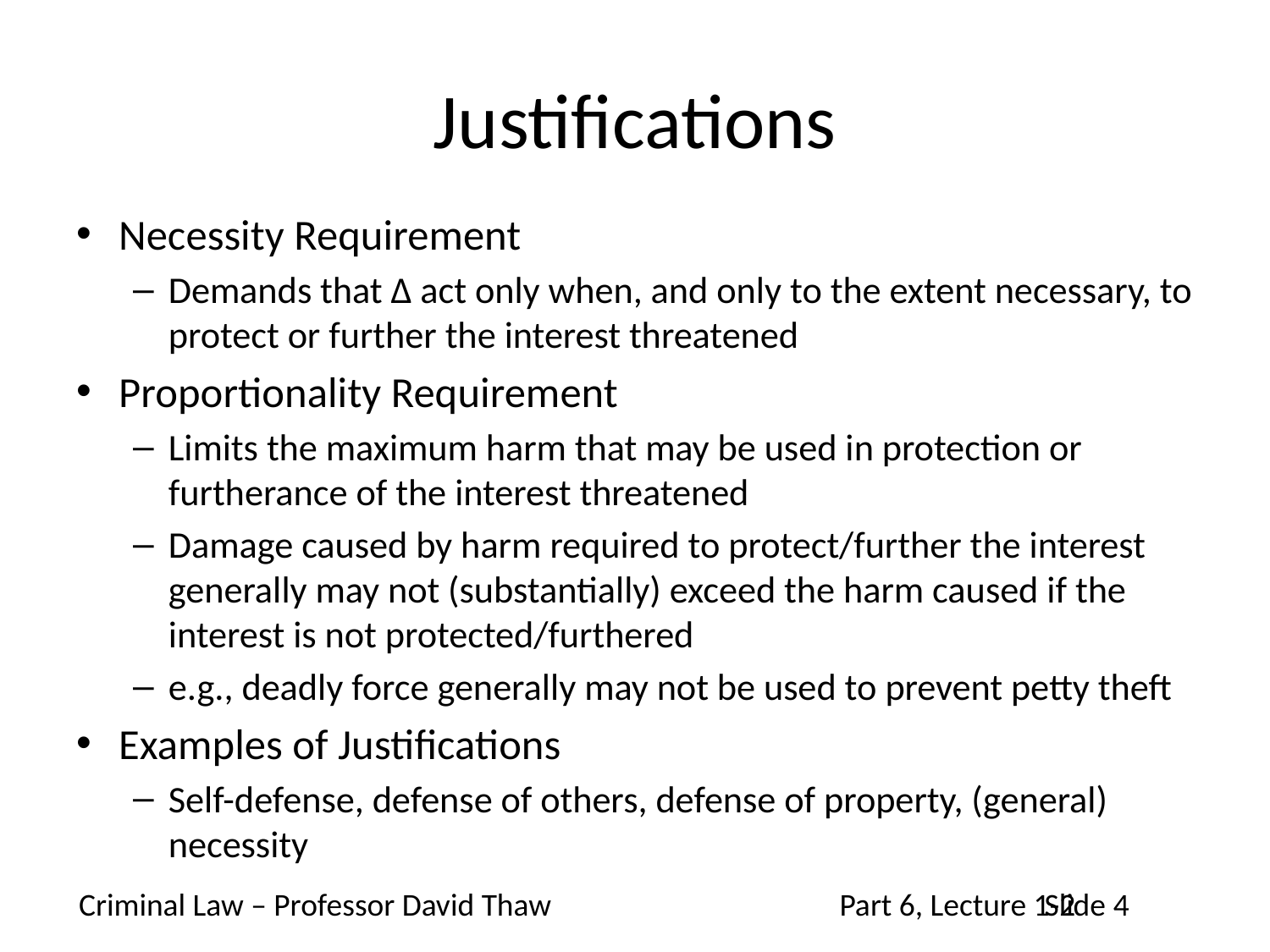

# Justifications
Necessity Requirement
Demands that Δ act only when, and only to the extent necessary, to protect or further the interest threatened
Proportionality Requirement
Limits the maximum harm that may be used in protection or furtherance of the interest threatened
Damage caused by harm required to protect/further the interest generally may not (substantially) exceed the harm caused if the interest is not protected/furthered
e.g., deadly force generally may not be used to prevent petty theft
Examples of Justifications
Self-defense, defense of others, defense of property, (general) necessity